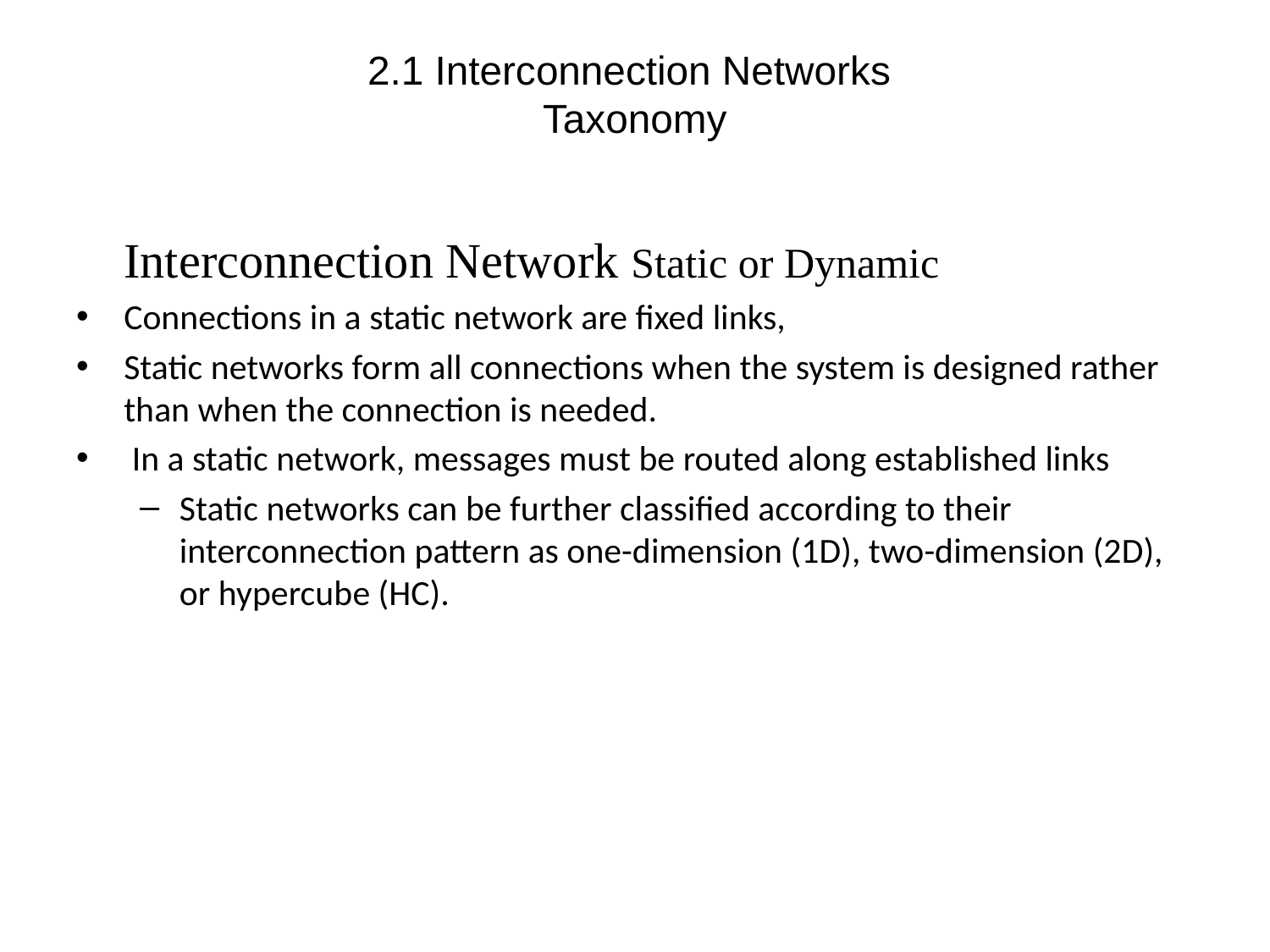

# 2.1 Interconnection Networks Taxonomy
	Interconnection Network Static or Dynamic
Connections in a static network are ﬁxed links,
Static networks form all connections when the system is designed rather than when the connection is needed.
 In a static network, messages must be routed along established links
Static networks can be further classiﬁed according to their interconnection pattern as one-dimension (1D), two-dimension (2D), or hypercube (HC).